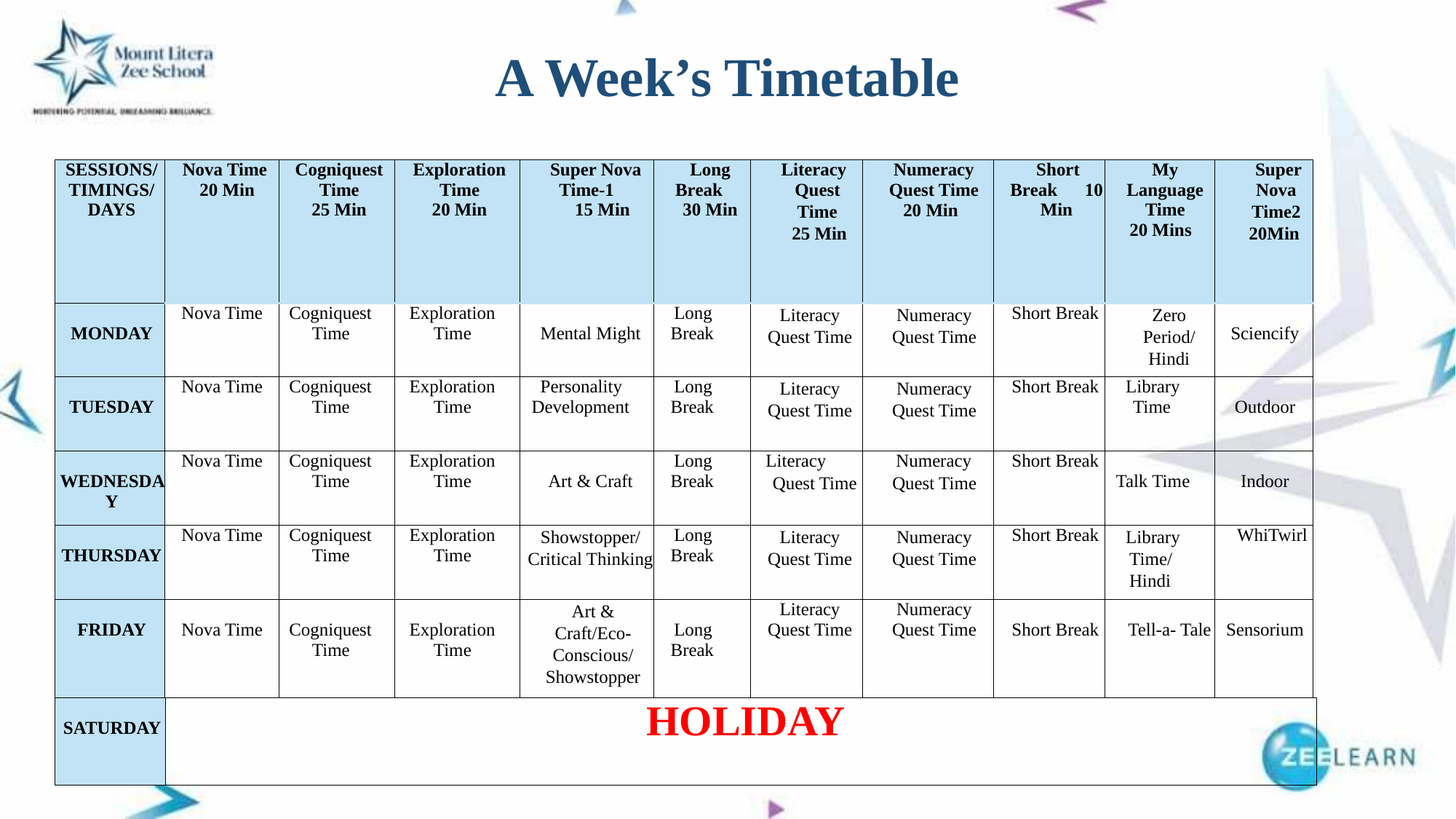

A Week’s Timetable
| SESSIONS/ TIMINGS/ DAYS | Nova Time 20 Min | Cogniquest Time 25 Min | Exploration Time 20 Min | Super Nova Time-1 15 Min | Long Break 30 Min | Literacy Quest Time 25 Min | Numeracy Quest Time 20 Min | Short Break 10 Min | My Language Time 20 Mins | Super Nova Time2 20Min |
| --- | --- | --- | --- | --- | --- | --- | --- | --- | --- | --- |
| MONDAY | Nova Time | Cogniquest Time | Exploration Time | Mental Might | Long Break | Literacy Quest Time | Numeracy Quest Time | Short Break | Zero Period/ Hindi | Sciencify |
| TUESDAY | Nova Time | Cogniquest Time | Exploration Time | Personality Development | Long Break | Literacy Quest Time | Numeracy Quest Time | Short Break | Library Time | Outdoor |
| WEDNESDAY | Nova Time | Cogniquest Time | Exploration Time | Art & Craft | Long Break | Literacy Quest Time | Numeracy Quest Time | Short Break | Talk Time | Indoor |
| THURSDAY | Nova Time | Cogniquest Time | Exploration Time | Showstopper/ Critical Thinking | Long Break | Literacy Quest Time | Numeracy Quest Time | Short Break | Library Time/ Hindi | WhiTwirl |
| FRIDAY | Nova Time | Cogniquest Time | Exploration Time | Art & Craft/Eco- Conscious/ Showstopper | Long Break | Literacy Quest Time | Numeracy Quest Time | Short Break | Tell-a- Tale | Sensorium |
| SATURDAY | HOLIDAY |
| --- | --- |